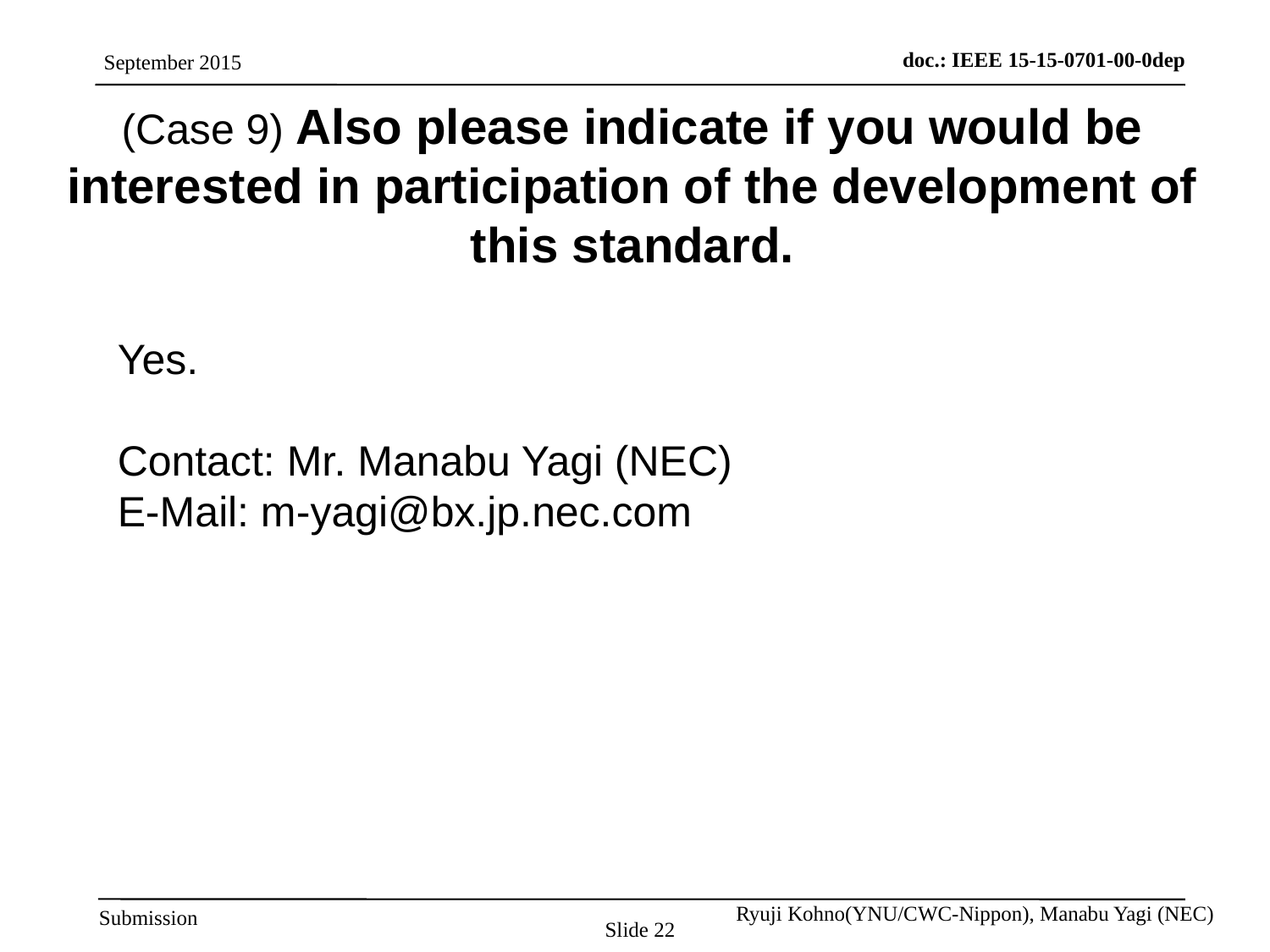

# (Case 9) Also please indicate if you would be interested in participation of the development of this standard.
Yes.

Contact: Mr. Manabu Yagi (NEC)
E-Mail: m-yagi@bx.jp.nec.com

Slide 22